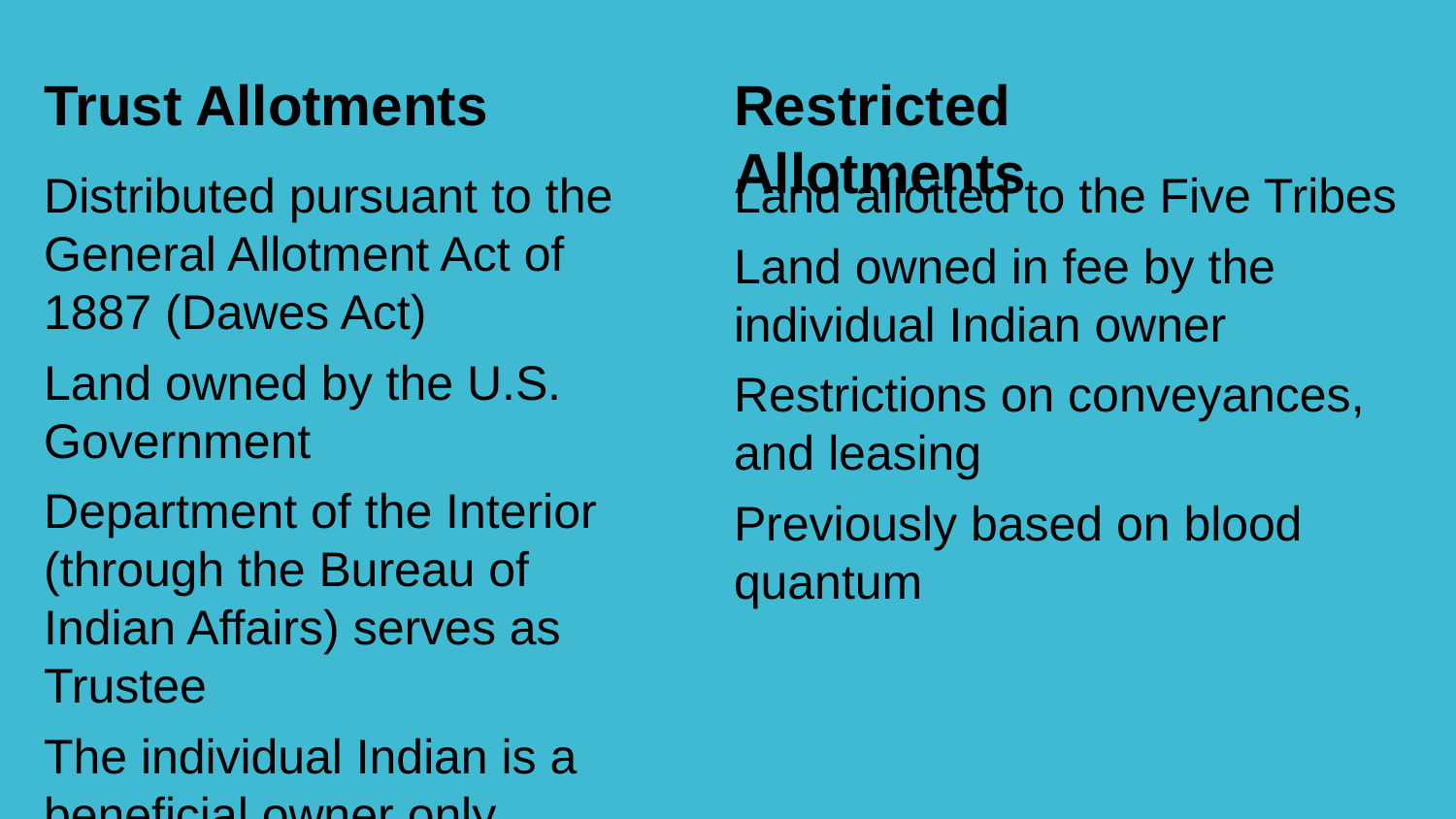

Trust Allotments
Restricted Allotments
Distributed pursuant to the General Allotment Act of 1887 (Dawes Act)
Land owned by the U.S. Government
Department of the Interior (through the Bureau of Indian Affairs) serves as Trustee
The individual Indian is a beneficial owner only
Land allotted to the Five Tribes
Land owned in fee by the individual Indian owner
Restrictions on conveyances, and leasing
Previously based on blood quantum